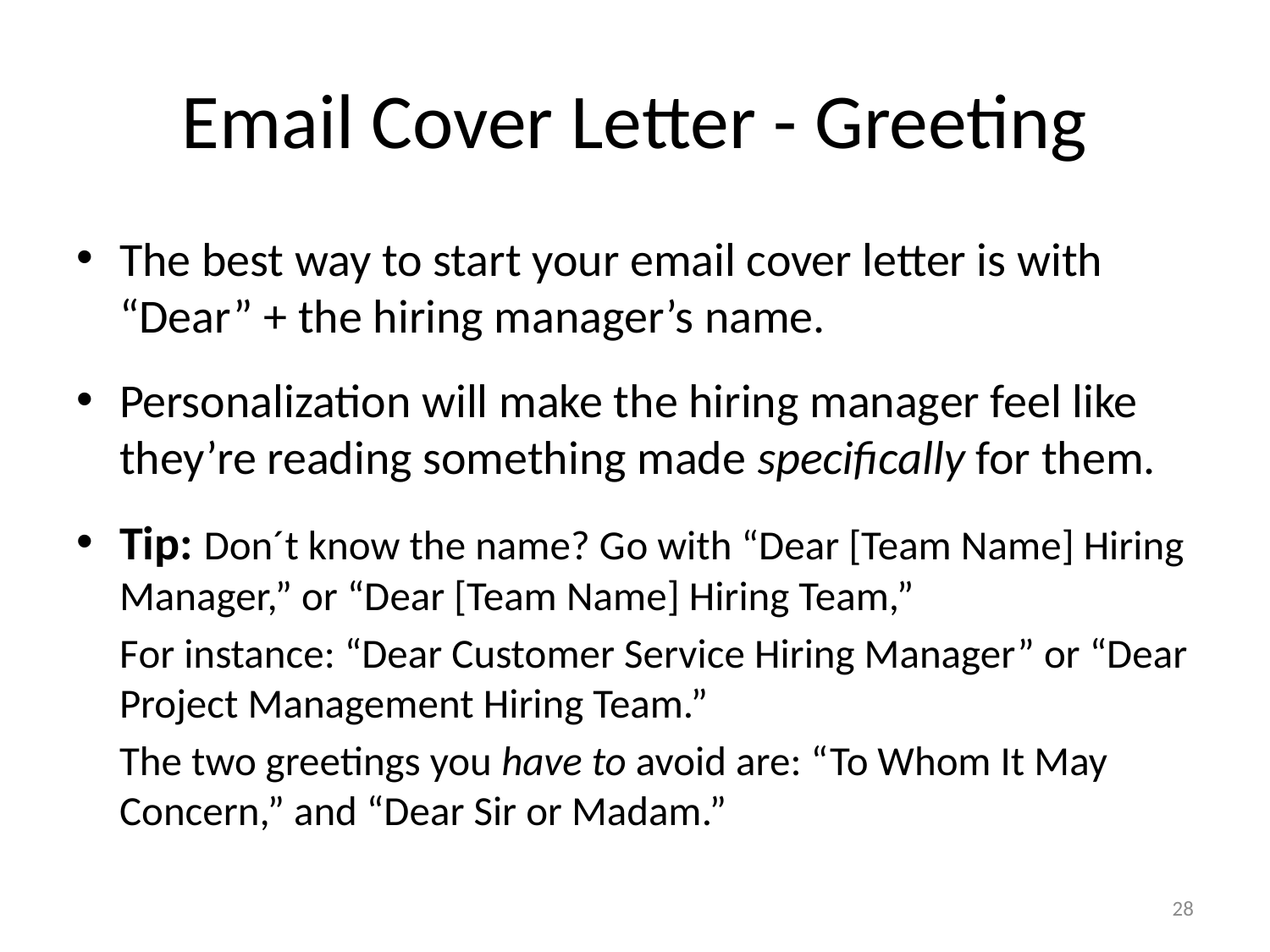

# Email Cover Letter - Greeting
The best way to start your email cover letter is with “Dear” + the hiring manager’s name.

Personalization will make the hiring manager feel like they’re reading something made specifically for them.

Tip: Don´t know the name? Go with “Dear [Team Name] Hiring Manager,” or “Dear [Team Name] Hiring Team,”
	For instance: “Dear Customer Service Hiring Manager” or “Dear Project Management Hiring Team.”
	The two greetings you have to avoid are: “To Whom It May Concern,” and “Dear Sir or Madam.”

28